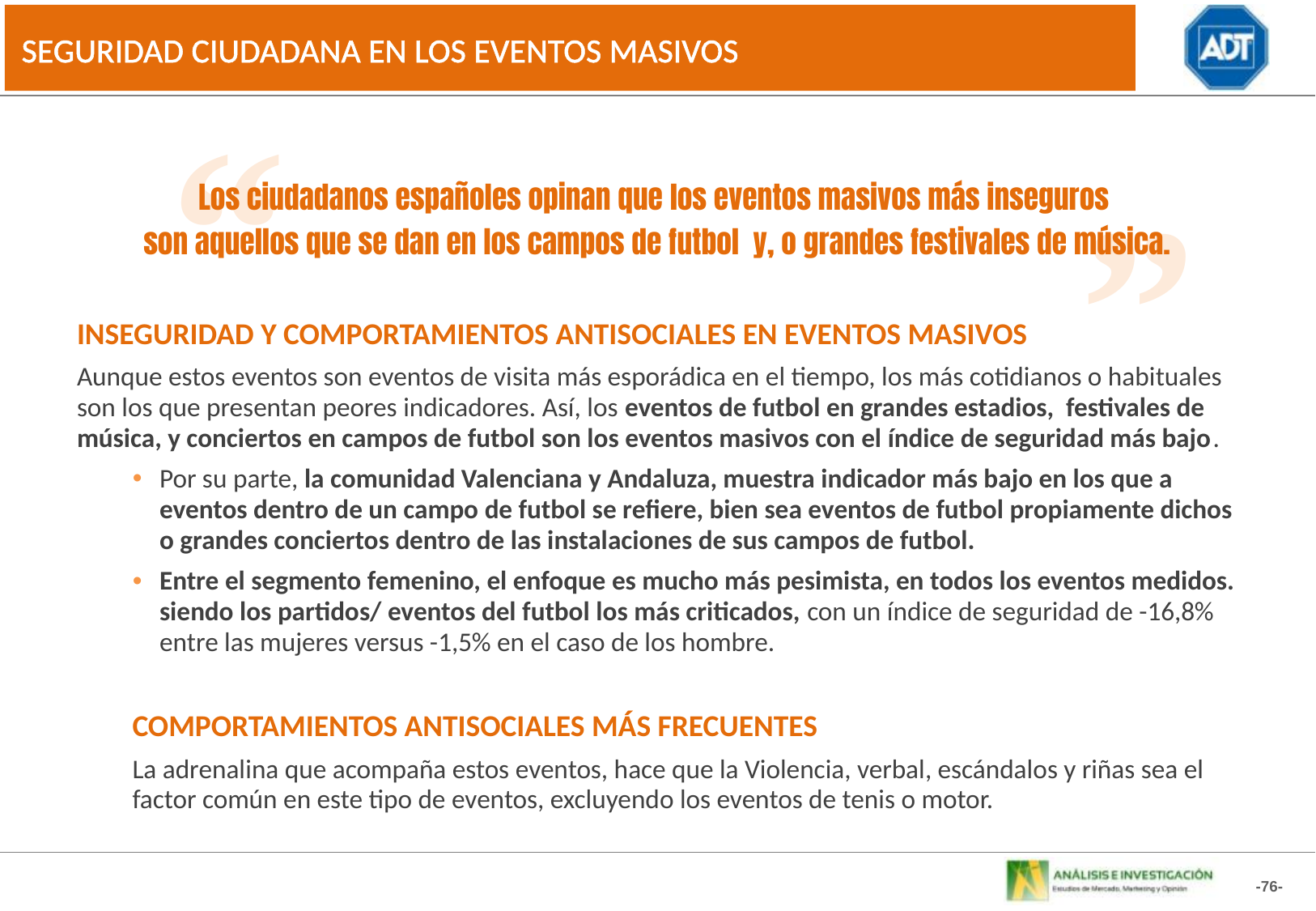

SEGURIDAD CIUDADANA EN LOS EVENTOS MASIVOS
“
Los ciudadanos españoles opinan que los eventos masivos más inseguros
son aquellos que se dan en los campos de futbol  y, o grandes festivales de música.

INSEGURIDAD Y COMPORTAMIENTOS ANTISOCIALES EN EVENTOS MASIVOS
Aunque estos eventos son eventos de visita más esporádica en el tiempo, los más cotidianos o habituales son los que presentan peores indicadores. Así, los eventos de futbol en grandes estadios,  festivales de música, y conciertos en campos de futbol son los eventos masivos con el índice de seguridad más bajo.
Por su parte, la comunidad Valenciana y Andaluza, muestra indicador más bajo en los que a eventos dentro de un campo de futbol se refiere, bien sea eventos de futbol propiamente dichos o grandes conciertos dentro de las instalaciones de sus campos de futbol.
Entre el segmento femenino, el enfoque es mucho más pesimista, en todos los eventos medidos. siendo los partidos/ eventos del futbol los más criticados, con un índice de seguridad de -16,8% entre las mujeres versus -1,5% en el caso de los hombre.

COMPORTAMIENTOS ANTISOCIALES MÁS FRECUENTES
La adrenalina que acompaña estos eventos, hace que la Violencia, verbal, escándalos y riñas sea el factor común en este tipo de eventos, excluyendo los eventos de tenis o motor.
”
-76-